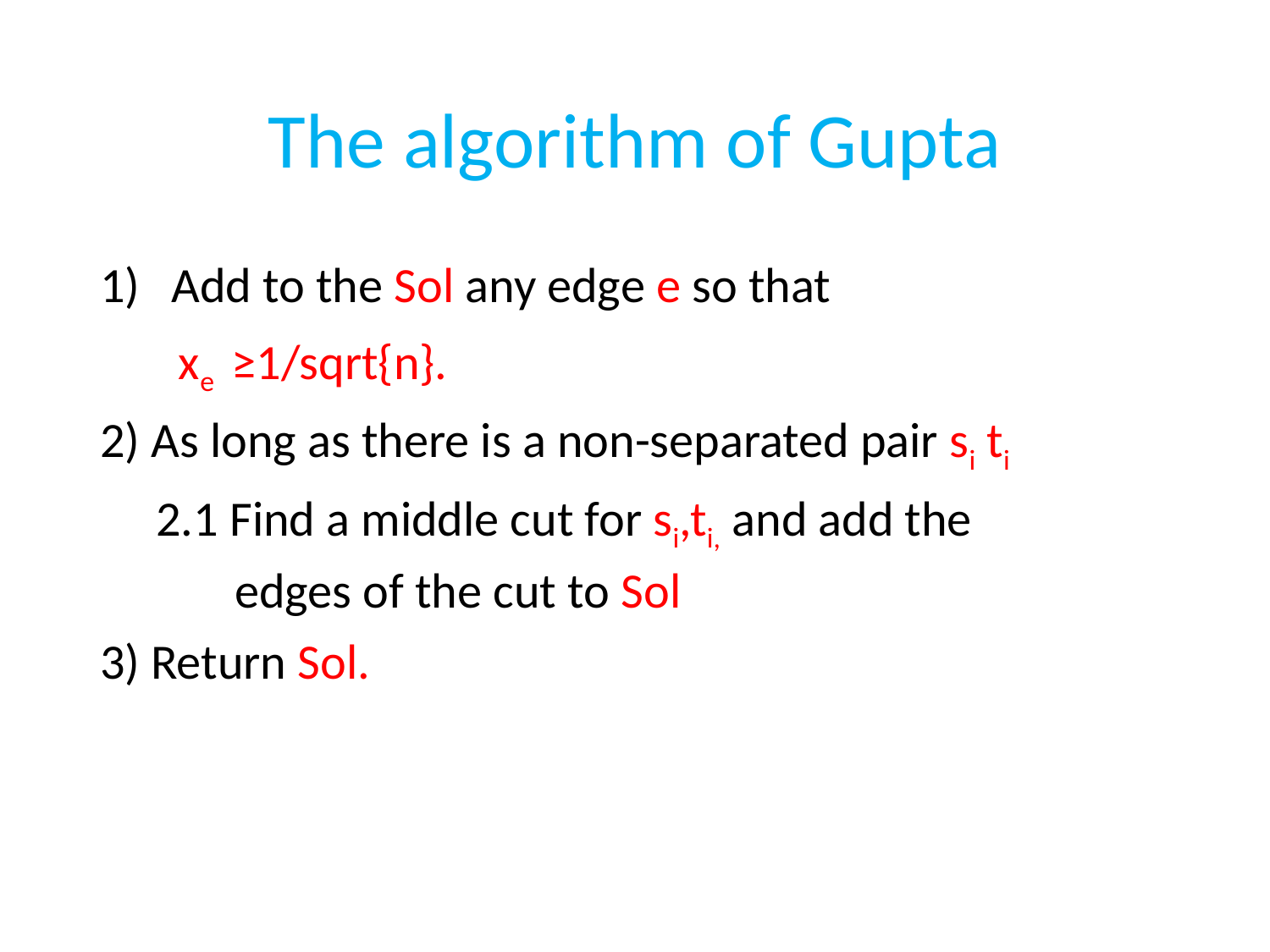

# The algorithm of Gupta
Add to the Sol any edge e so that
       xe  ≥1/sqrt{n}.
2) As long as there is a non-separated pair si ti
     2.1 Find a middle cut for si,ti, and add the
            edges of the cut to Sol
3) Return Sol.